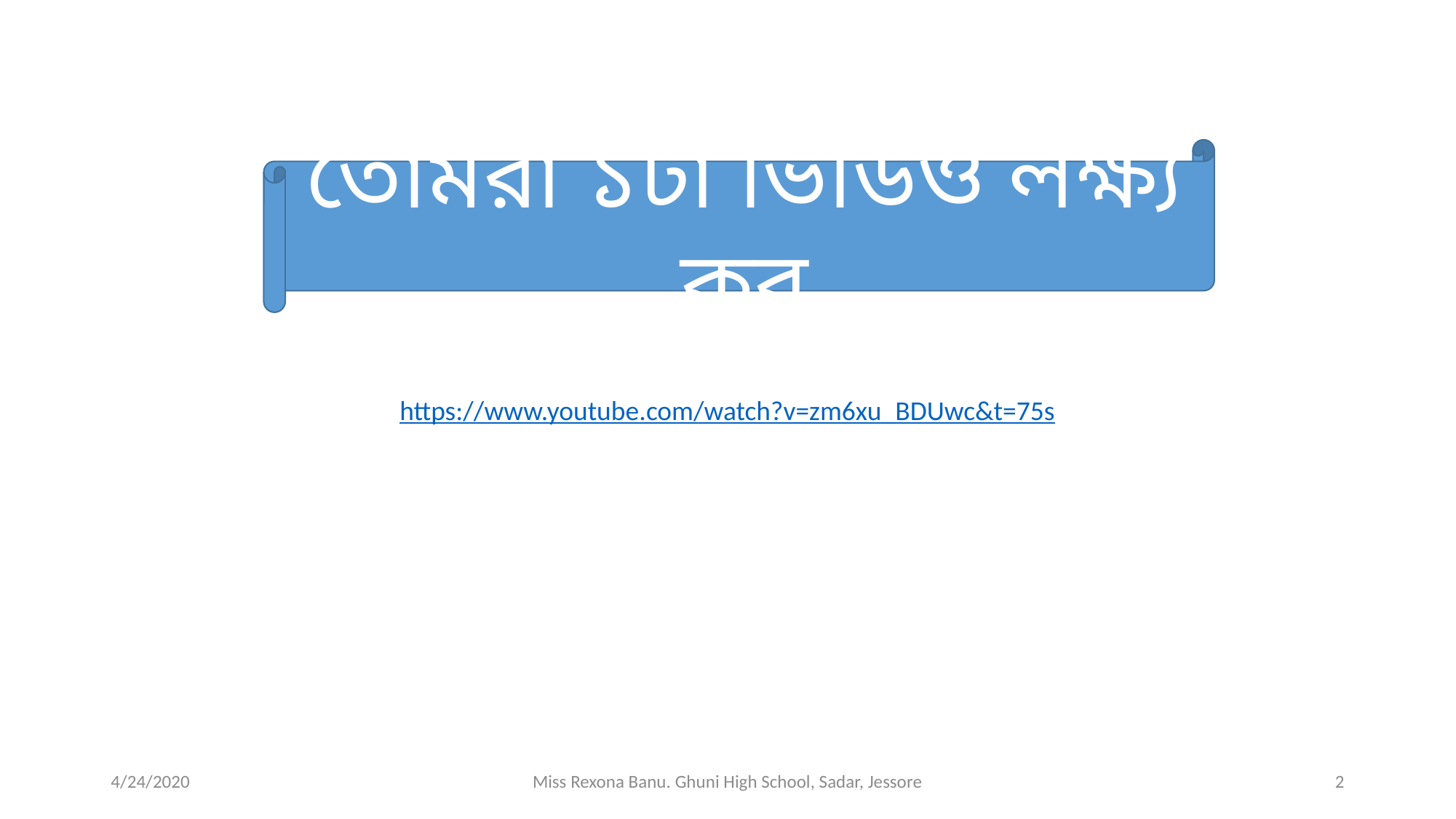

তোমরা ১টা ভিডিও লক্ষ্য কর
https://www.youtube.com/watch?v=zm6xu_BDUwc&t=75s
4/24/2020
Miss Rexona Banu. Ghuni High School, Sadar, Jessore
2